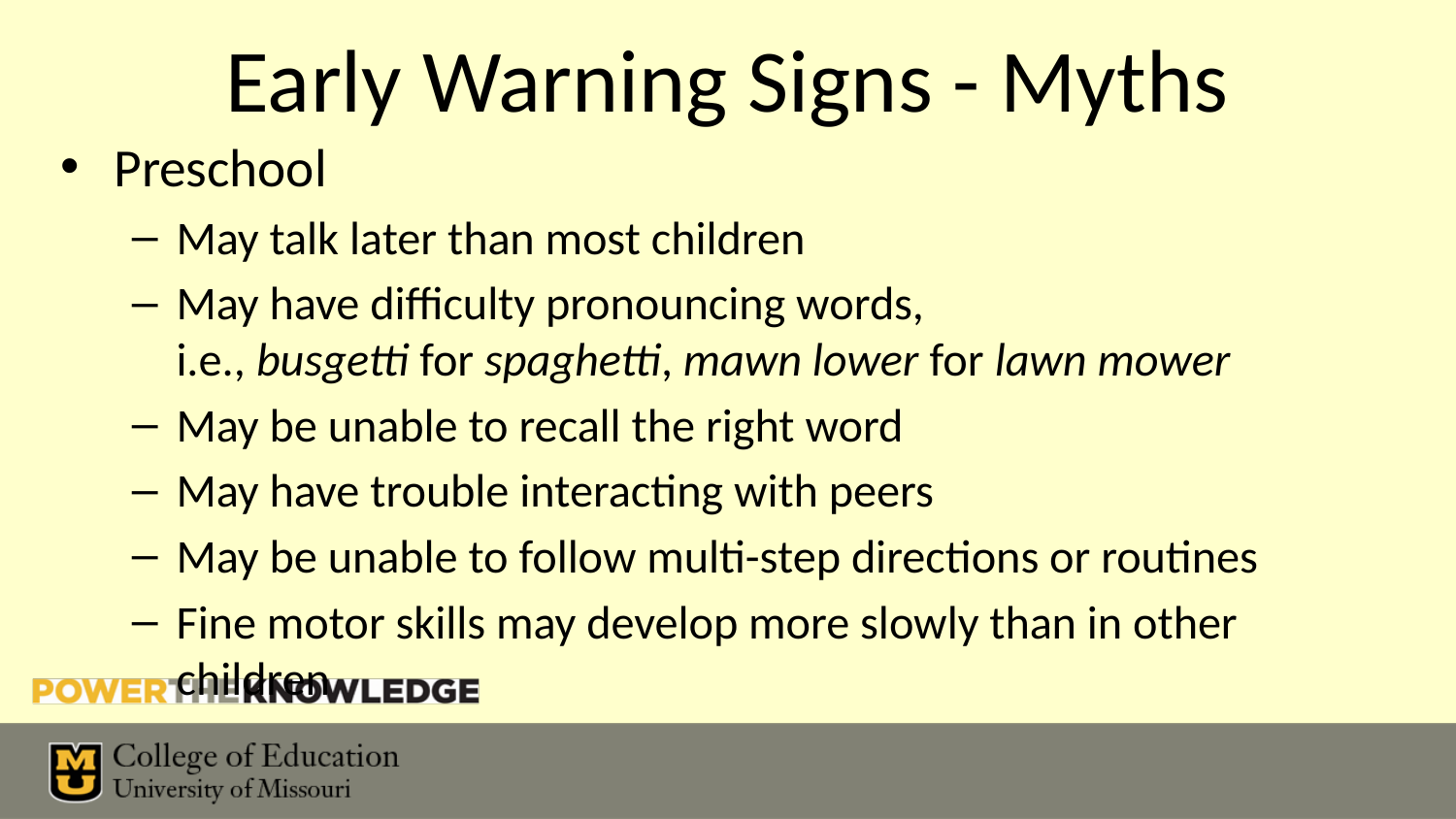

# Early Warning Signs - Myths
Preschool
May talk later than most children
May have difficulty pronouncing words, i.e., busgetti for spaghetti, mawn lower for lawn mower
May be unable to recall the right word
May have trouble interacting with peers
May be unable to follow multi-step directions or routines
Fine motor skills may develop more slowly than in other children